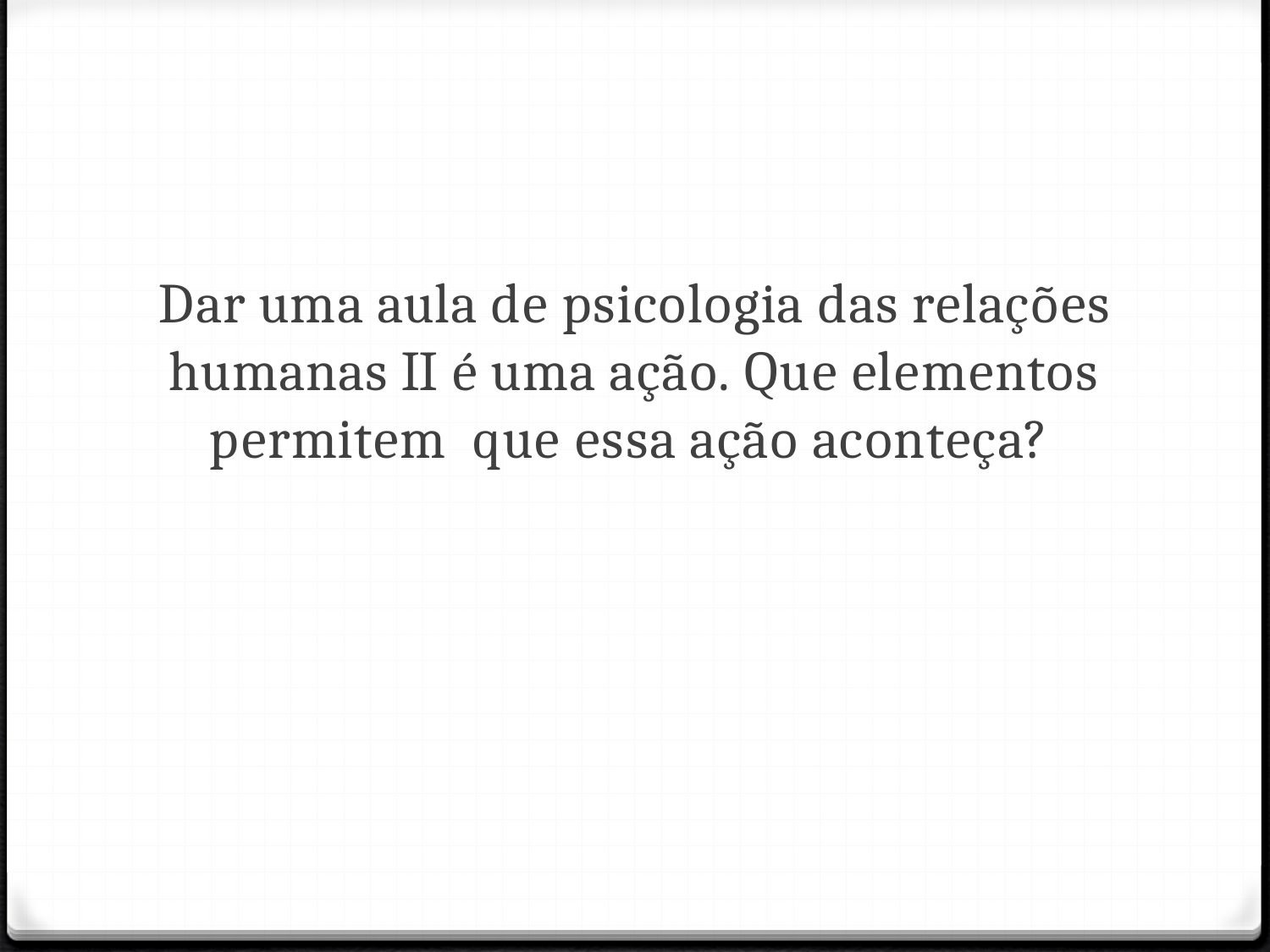

Dar uma aula de psicologia das relações humanas II é uma ação. Que elementos permitem  que essa ação aconteça?